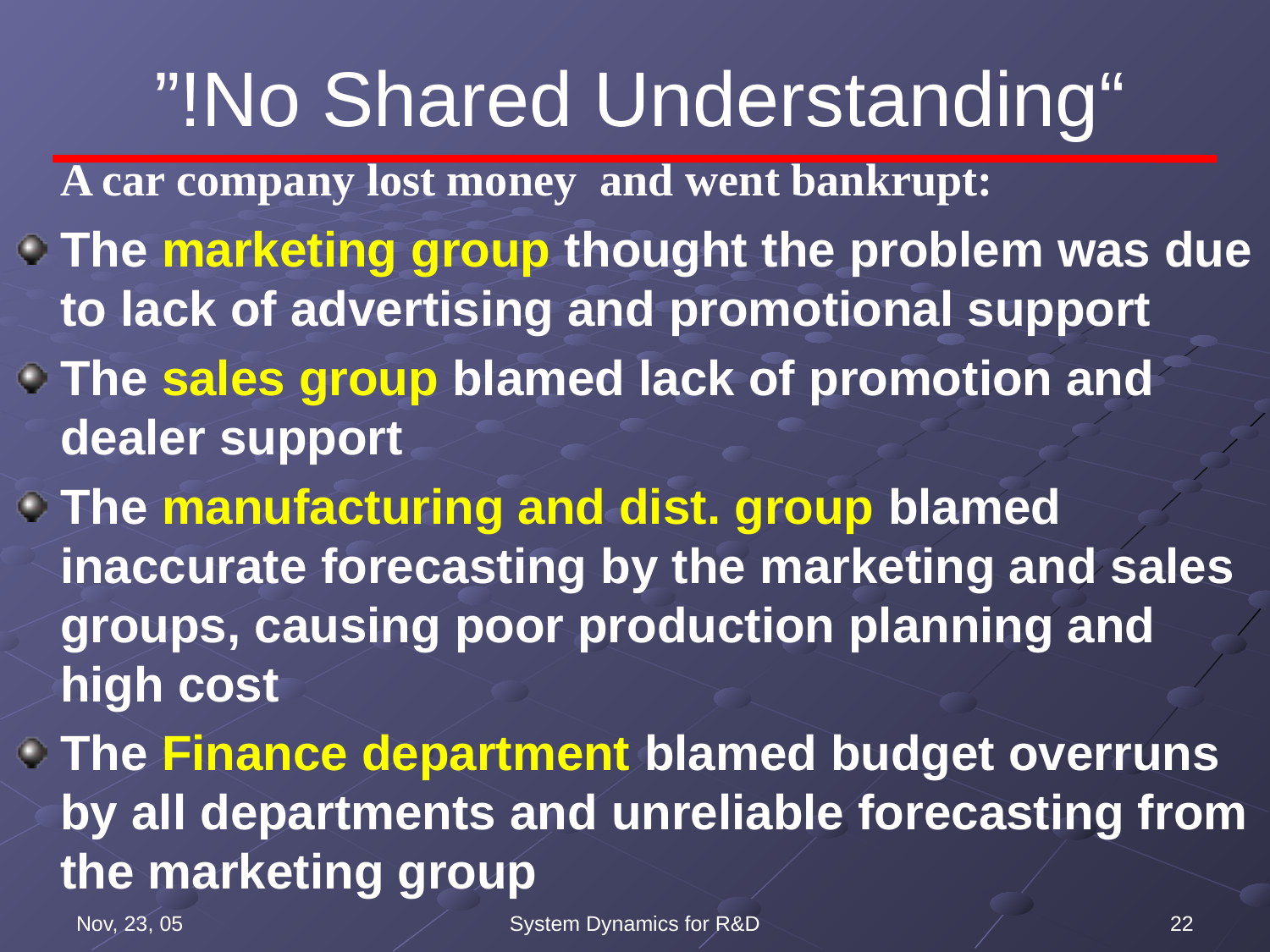

# “No Shared Understanding!”
A car company lost money  and went bankrupt:
The marketing group thought the problem was due to lack of advertising and promotional support
The sales group blamed lack of promotion and dealer support
The manufacturing and dist. group blamed inaccurate forecasting by the marketing and sales groups, causing poor production planning and high cost
The Finance department blamed budget overruns by all departments and unreliable forecasting from the marketing group
Nov, 23, 05
System Dynamics for R&D
22